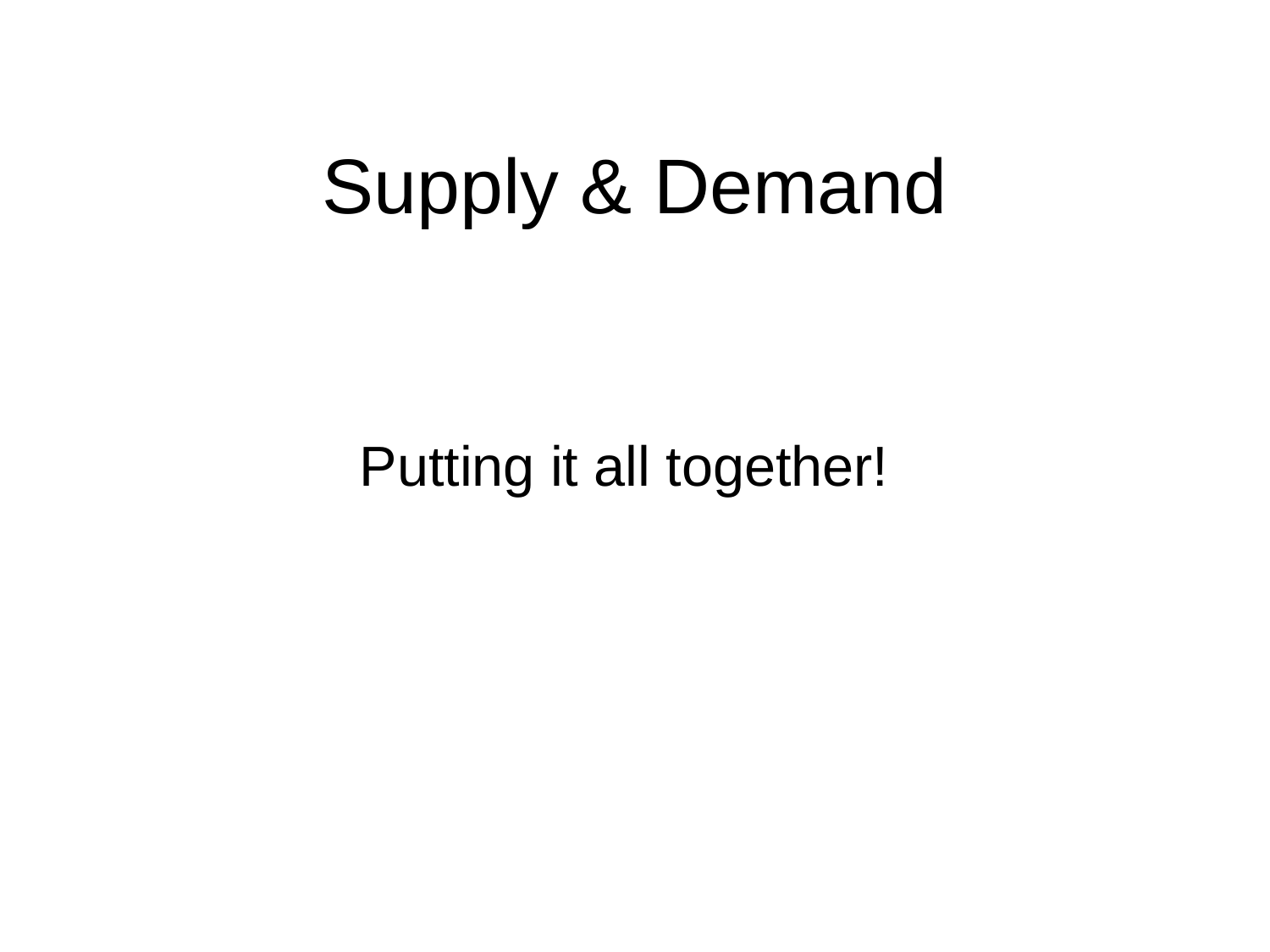

# Supply & Demand
Putting it all together!